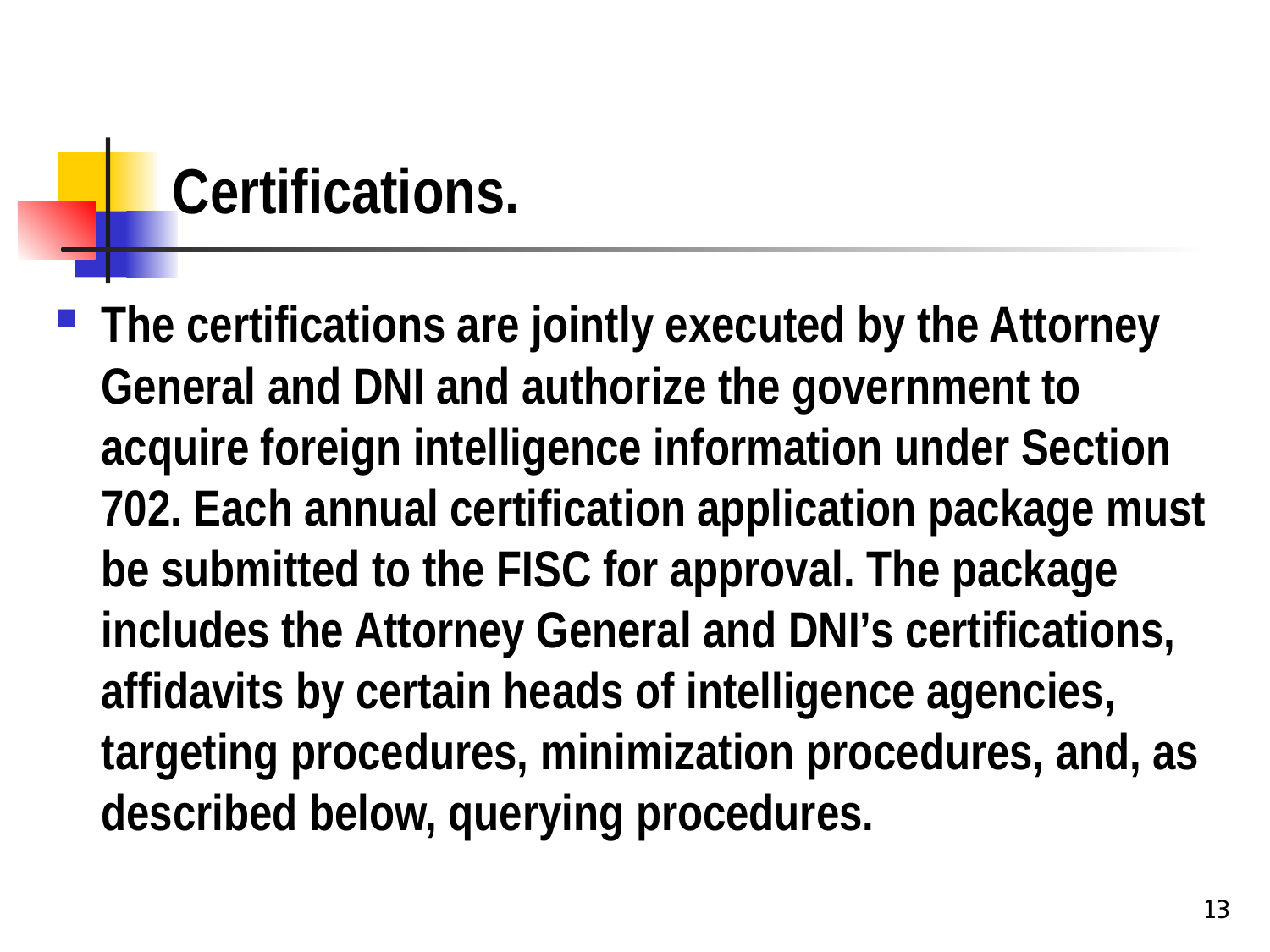

# Certifications.
The certifications are jointly executed by the Attorney General and DNI and authorize the government to acquire foreign intelligence information under Section 702. Each annual certification application package must be submitted to the FISC for approval. The package includes the Attorney General and DNI’s certifications, affidavits by certain heads of intelligence agencies, targeting procedures, minimization procedures, and, as described below, querying procedures.
13